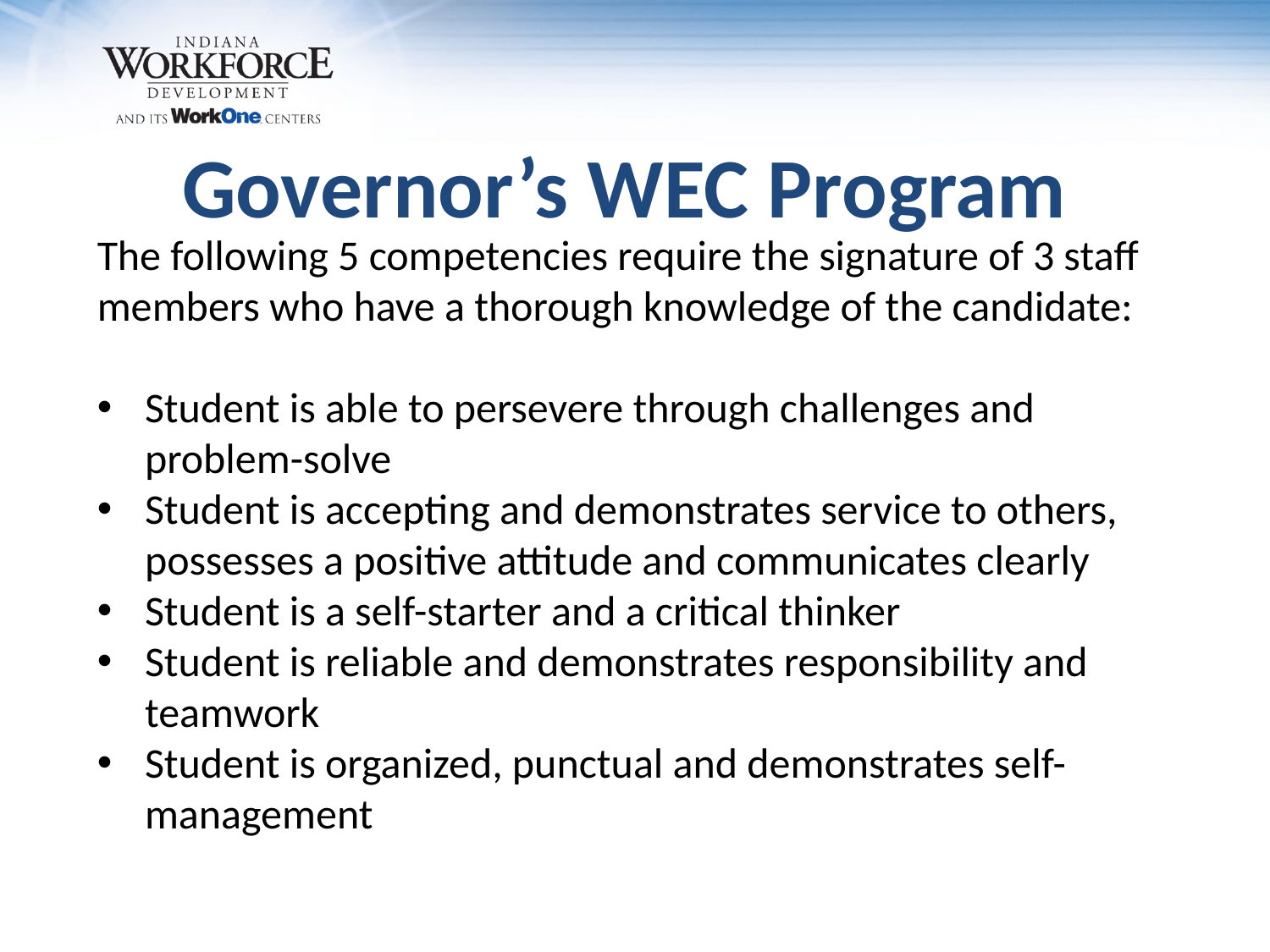

Governor’s WEC Program

The following 5 competencies require the signature of 3 staff members who have a thorough knowledge of the candidate:

Student is able to persevere through challenges and problem-solve
Student is accepting and demonstrates service to others, possesses a positive attitude and communicates clearly
Student is a self-starter and a critical thinker
Student is reliable and demonstrates responsibility and teamwork
Student is organized, punctual and demonstrates self-management